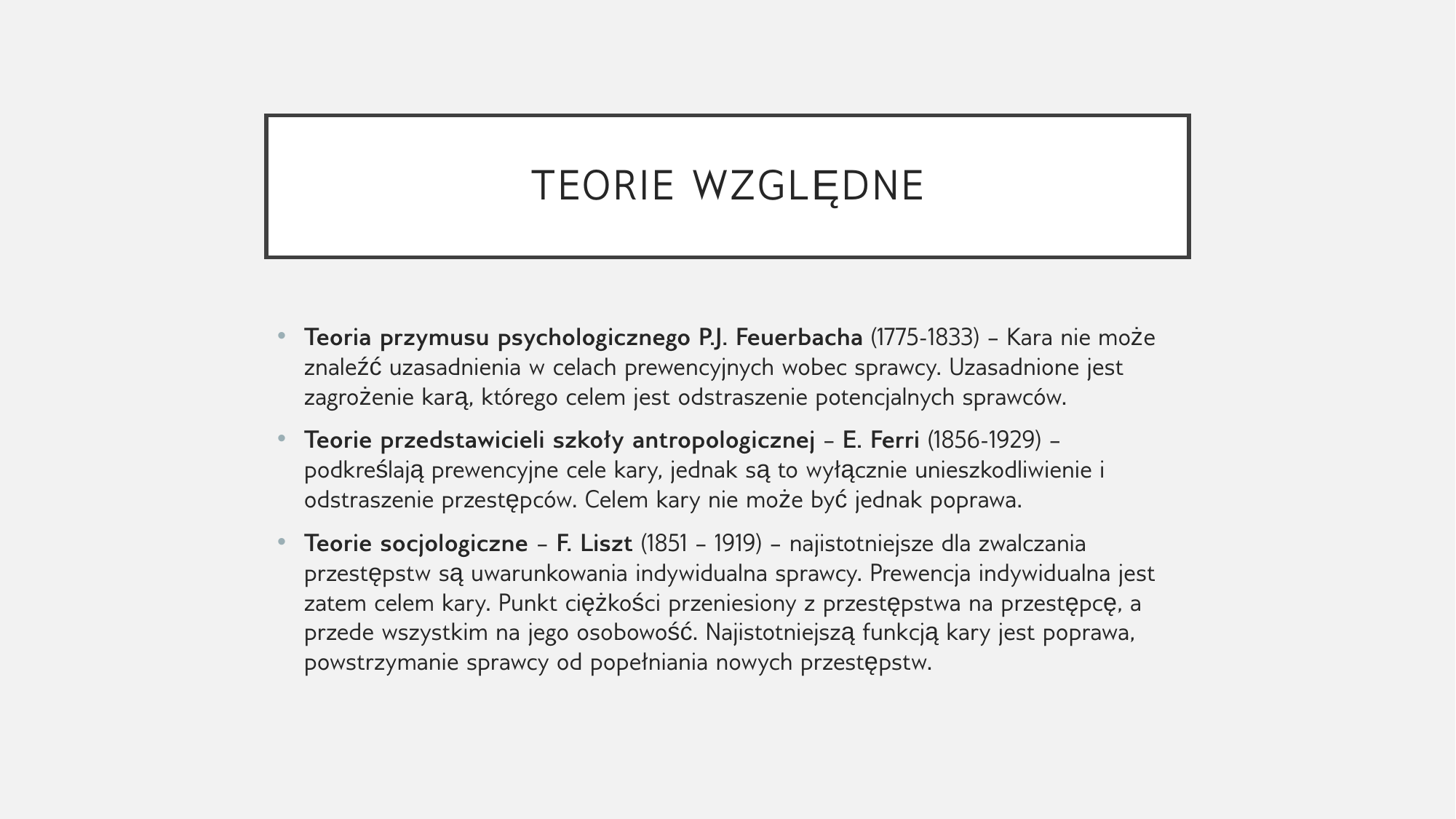

# TEORIE WZGLĘDNE
Teoria przymusu psychologicznego P.J. Feuerbacha (1775-1833) – Kara nie może znaleźć uzasadnienia w celach prewencyjnych wobec sprawcy. Uzasadnione jest zagrożenie karą, którego celem jest odstraszenie potencjalnych sprawców.
Teorie przedstawicieli szkoły antropologicznej – E. Ferri (1856-1929) – podkreślają prewencyjne cele kary, jednak są to wyłącznie unieszkodliwienie i odstraszenie przestępców. Celem kary nie może być jednak poprawa.
Teorie socjologiczne – F. Liszt (1851 – 1919) – najistotniejsze dla zwalczania przestępstw są uwarunkowania indywidualna sprawcy. Prewencja indywidualna jest zatem celem kary. Punkt ciężkości przeniesiony z przestępstwa na przestępcę, a przede wszystkim na jego osobowość. Najistotniejszą funkcją kary jest poprawa, powstrzymanie sprawcy od popełniania nowych przestępstw.